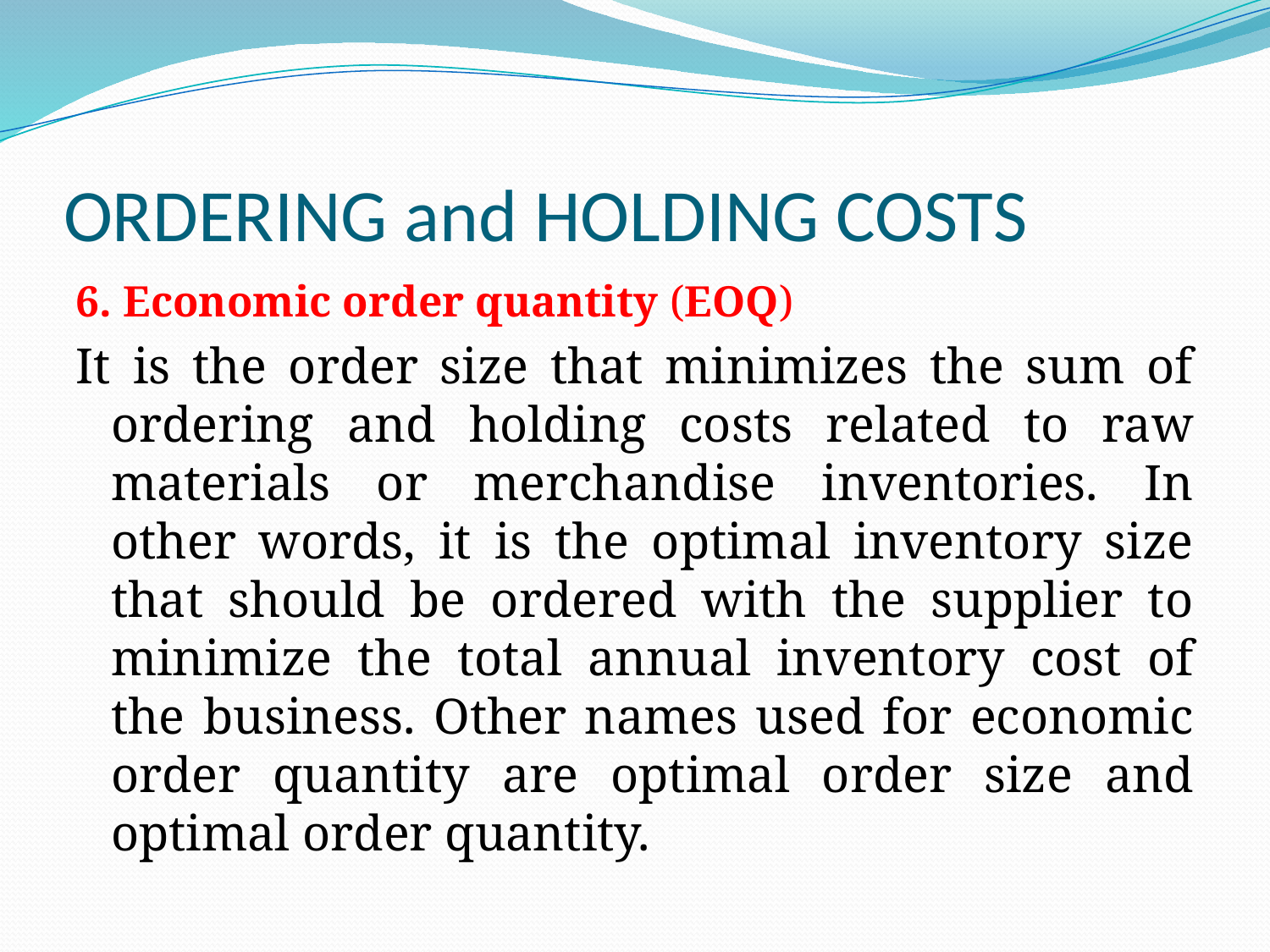

# ORDERING and HOLDING COSTS
6. Economic order quantity (EOQ)
It is the order size that minimizes the sum of ordering and holding costs related to raw materials or merchandise inventories. In other words, it is the optimal inventory size that should be ordered with the supplier to minimize the total annual inventory cost of the business. Other names used for economic order quantity are optimal order size and optimal order quantity.